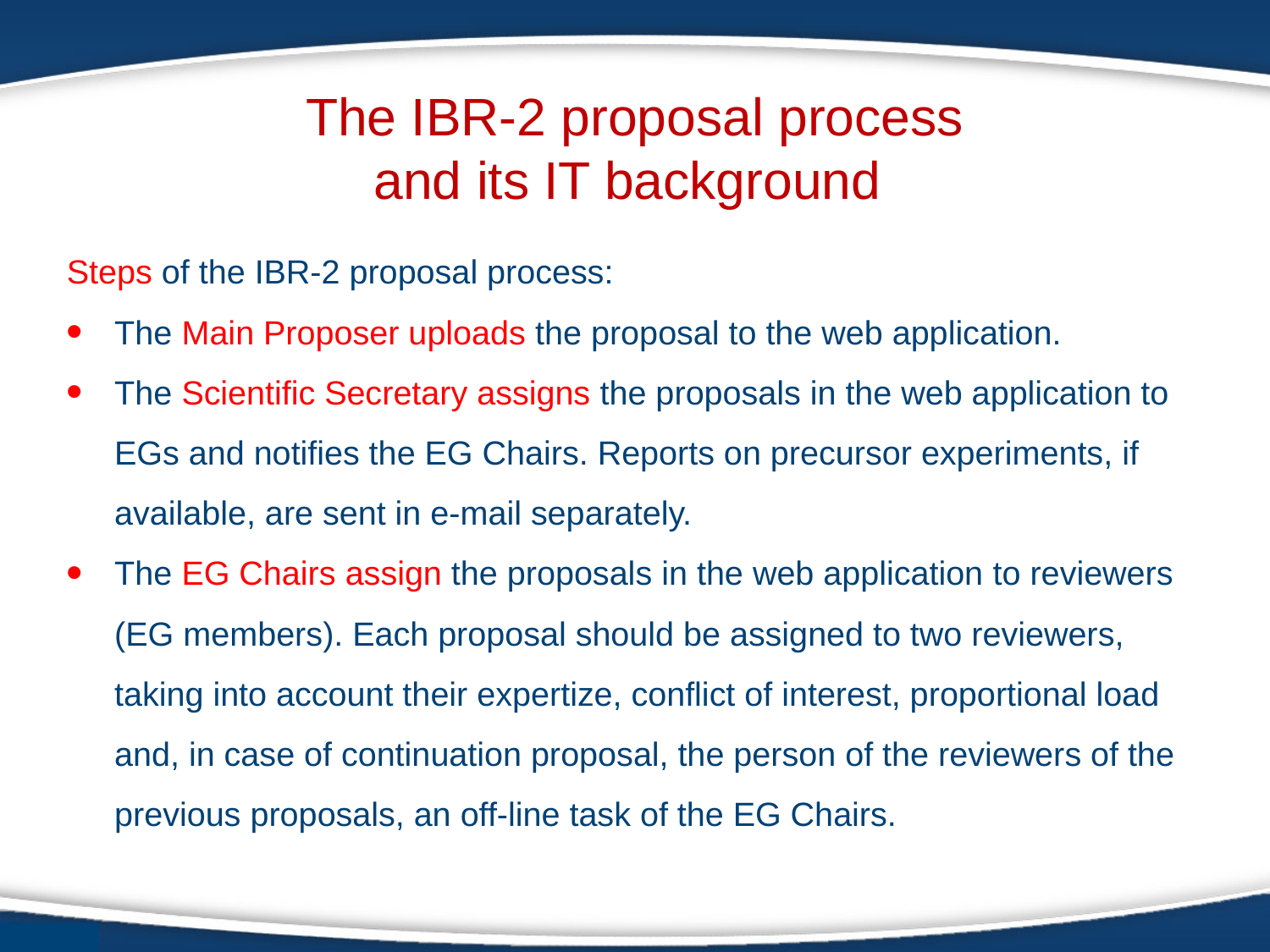

The IBR-2 proposal process and its IT background
Steps of the IBR-2 proposal process:
The Main Proposer uploads the proposal to the web application.
The Scientific Secretary assigns the proposals in the web application to EGs and notifies the EG Chairs. Reports on precursor experiments, if available, are sent in e-mail separately.
The EG Chairs assign the proposals in the web application to reviewers (EG members). Each proposal should be assigned to two reviewers, taking into account their expertize, conflict of interest, proportional load and, in case of continuation proposal, the person of the reviewers of the previous proposals, an off-line task of the EG Chairs.